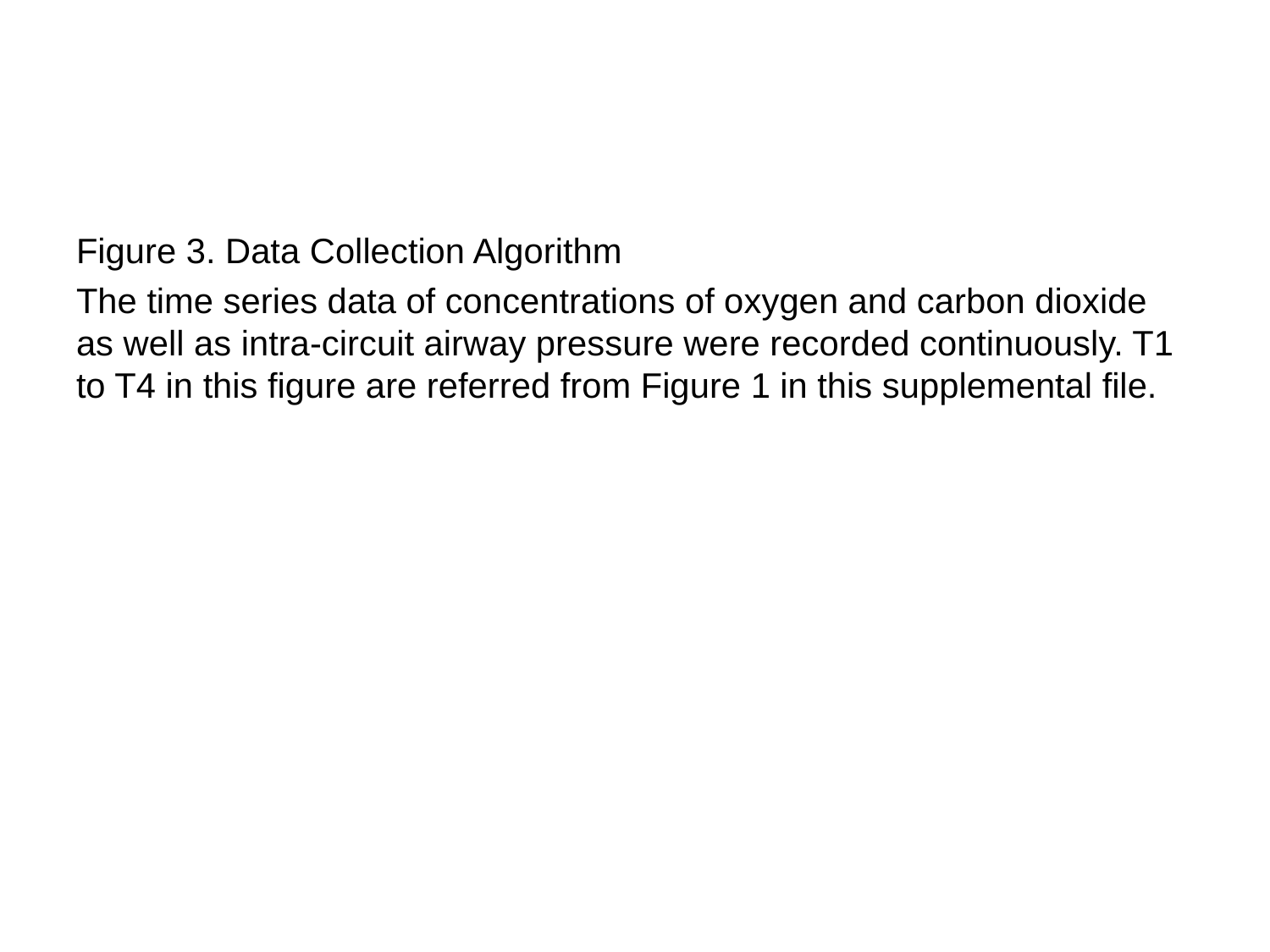

Figure 3. Data Collection Algorithm
The time series data of concentrations of oxygen and carbon dioxide as well as intra-circuit airway pressure were recorded continuously. T1 to T4 in this figure are referred from Figure 1 in this supplemental file.